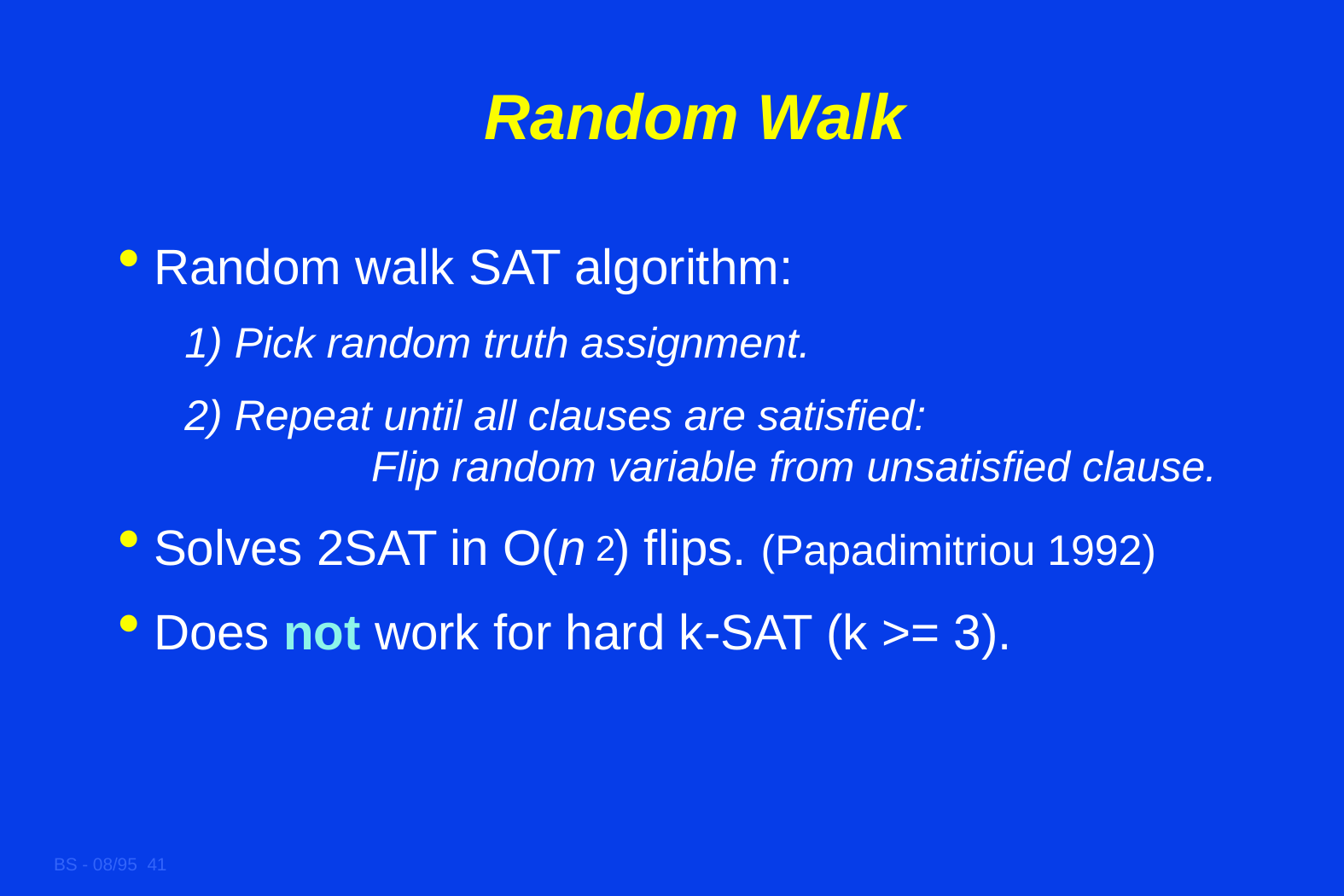

# Random Walk
Random walk SAT algorithm:
1) Pick random truth assignment.
2) Repeat until all clauses are satisfied:
             Flip random variable from unsatisfied clause.
Solves 2SAT in O(n  ) flips. (Papadimitriou 1992)
Does not work for hard k-SAT (k >= 3).
2